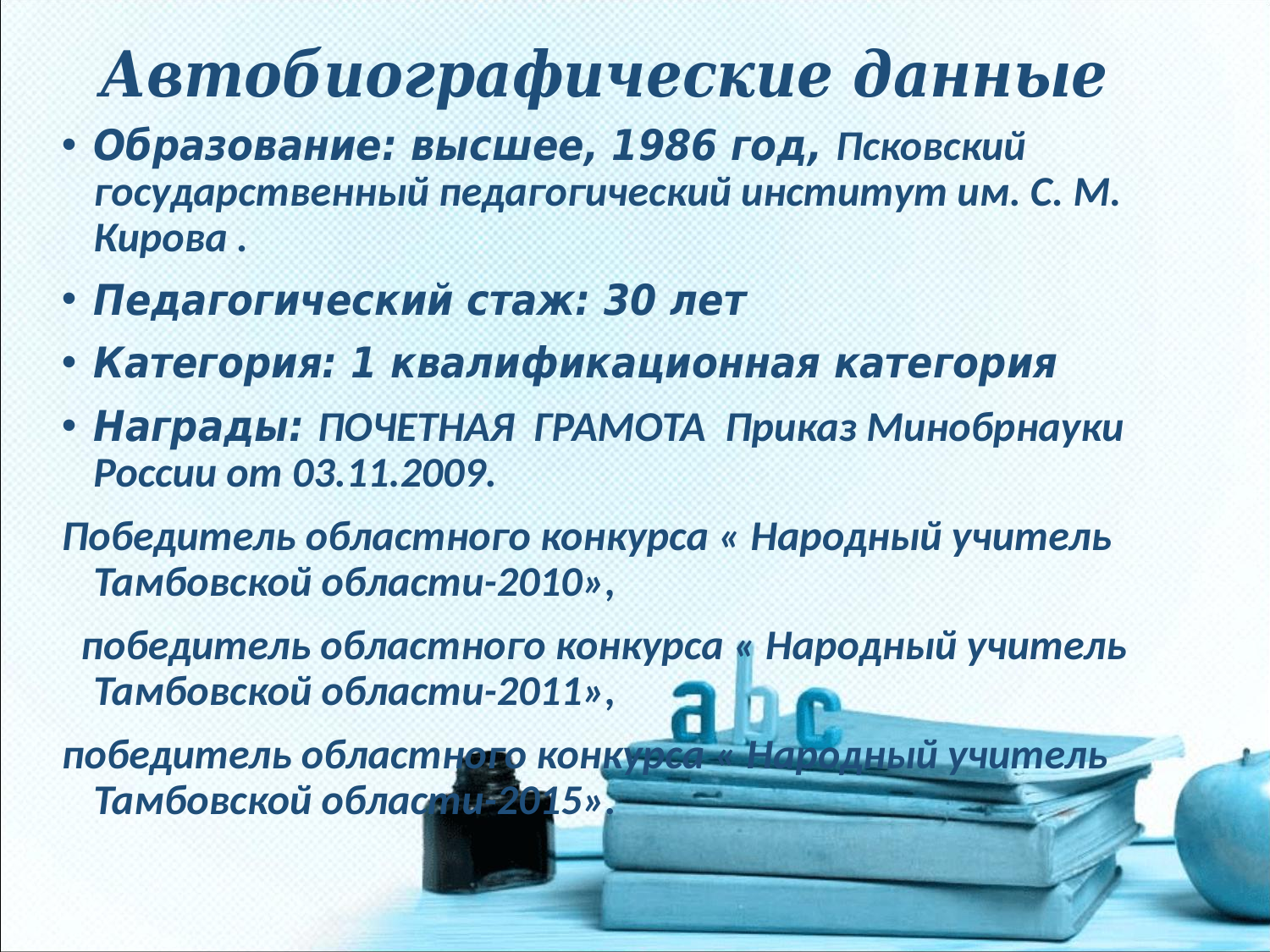

# Автобиографические данные
Образование: высшее, 1986 год, Псковский государственный педагогический институт им. С. М. Кирова .
Педагогический стаж: 30 лет
Категория: 1 квалификационная категория
Награды: ПОЧЕТНАЯ  ГРАМОТА  Приказ Минобрнауки России от 03.11.2009.
Победитель областного конкурса « Народный учитель Тамбовской области-2010»,
  победитель областного конкурса « Народный учитель Тамбовской области-2011»,
победитель областного конкурса « Народный учитель Тамбовской области-2015».